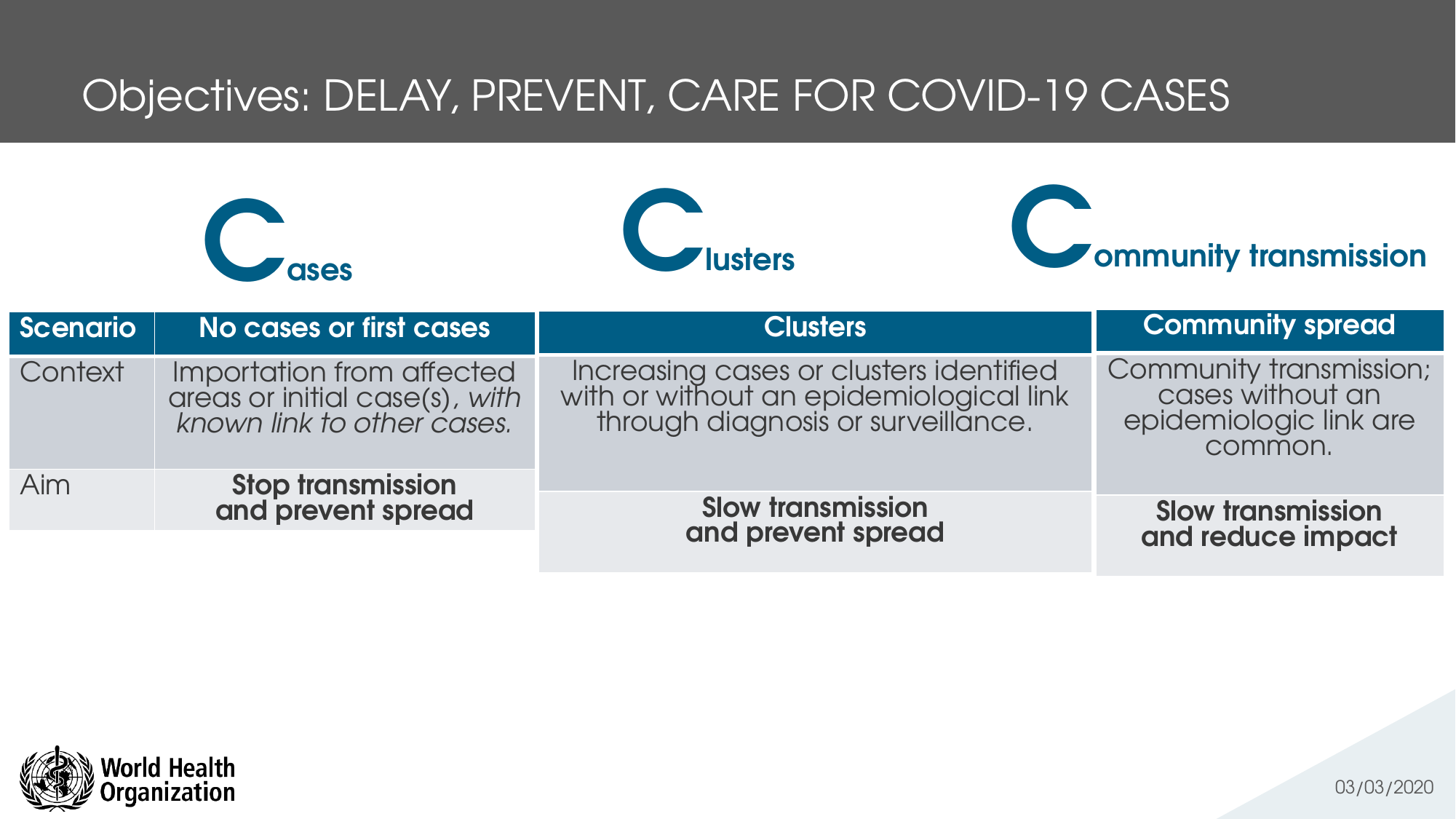

# Objectives: DELAY, PREVENT, CARE FOR COVID-19 CASES

Community transmission
Clusters
Cases
| Community spread |
| --- |
| Community transmission; cases without an epidemiologic link are common. |
| Slow transmission and reduce impact |
| Clusters |
| --- |
| Increasing cases or clusters identified with or without an epidemiological link through diagnosis or surveillance. |
| Slow transmission and prevent spread |
| Scenario | No cases or first cases |
| --- | --- |
| Context | Importation from affected areas or initial case(s), with known link to other cases. |
| Aim | Stop transmission and prevent spread |
03/03/2020